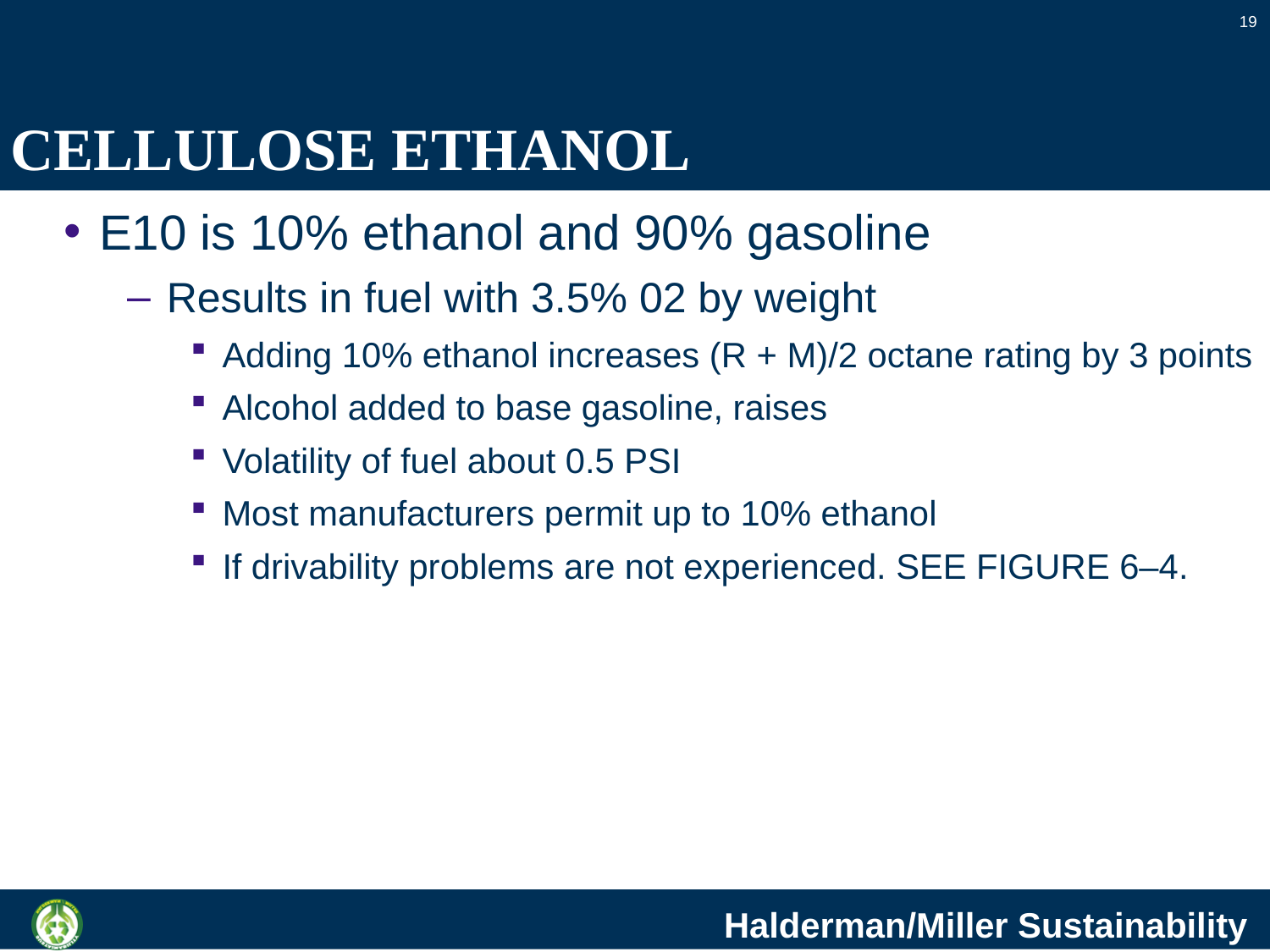

19
# CELLULOSE ETHANOL
E10 is 10% ethanol and 90% gasoline
Results in fuel with 3.5% 02 by weight
Adding 10% ethanol increases (R + M)/2 octane rating by 3 points
Alcohol added to base gasoline, raises
Volatility of fuel about 0.5 PSI
Most manufacturers permit up to 10% ethanol
If drivability problems are not experienced. SEE FIGURE 6–4.